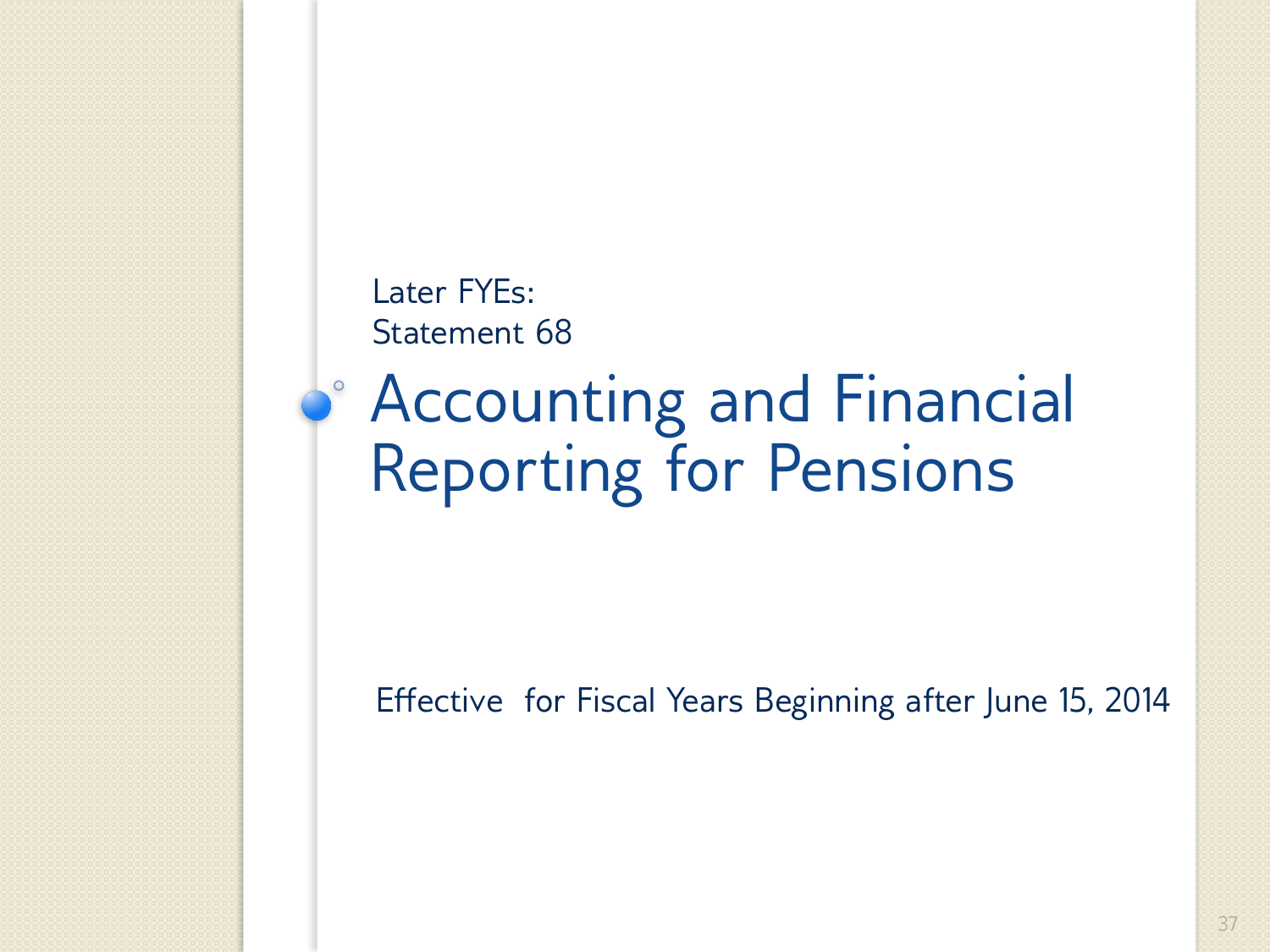

Later FYEs:
Statement 68
# Accounting and Financial Reporting for Pensions
Effective  for Fiscal Years Beginning after June 15, 2014

37